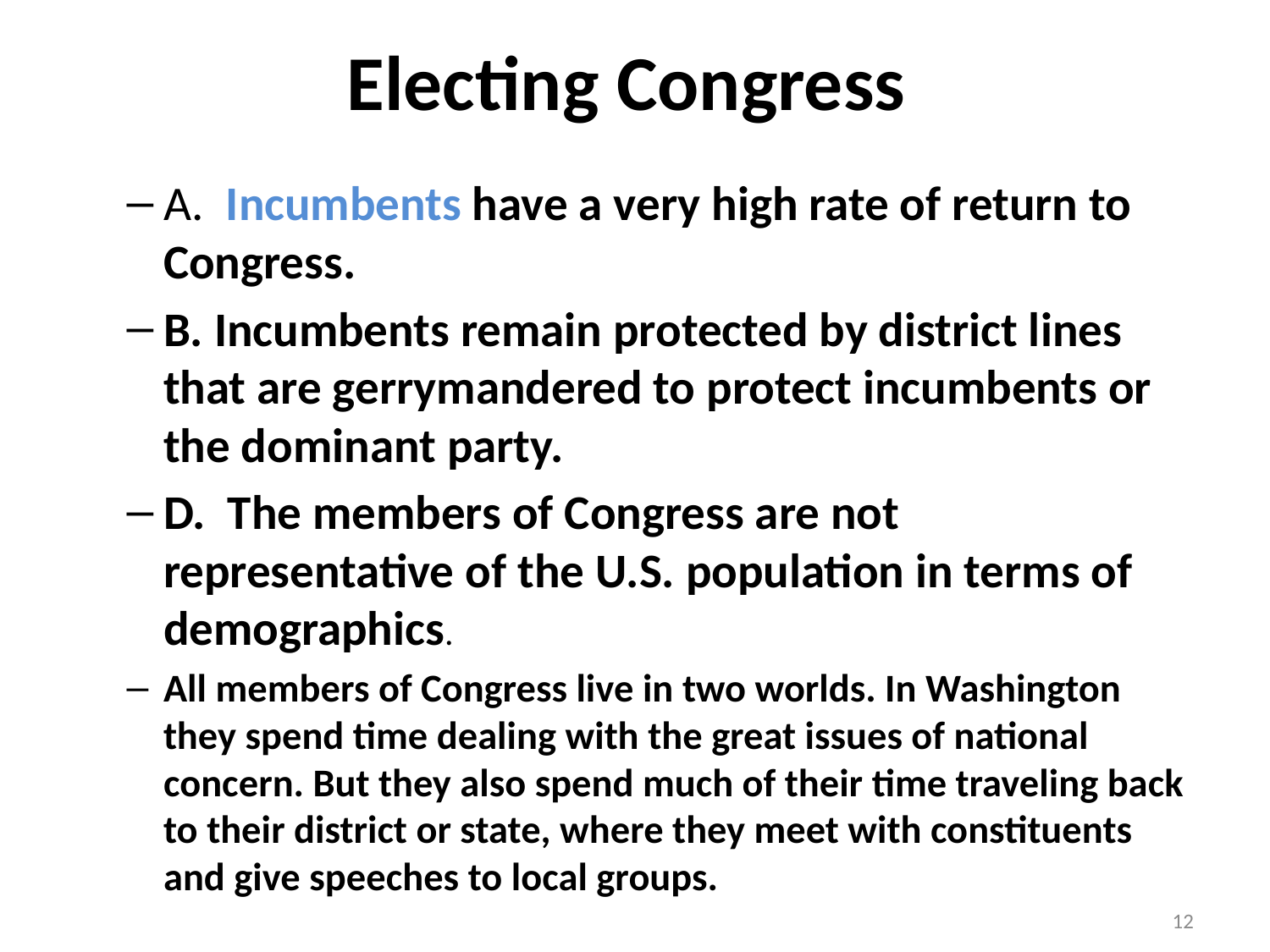

# Electing Congress
A.  Incumbents have a very high rate of return to Congress.
B. Incumbents remain protected by district lines that are gerrymandered to protect incumbents or the dominant party.
D.  The members of Congress are not representative of the U.S. population in terms of demographics.
All members of Congress live in two worlds. In Washington they spend time dealing with the great issues of national concern. But they also spend much of their time traveling back to their district or state, where they meet with constituents and give speeches to local groups.

12